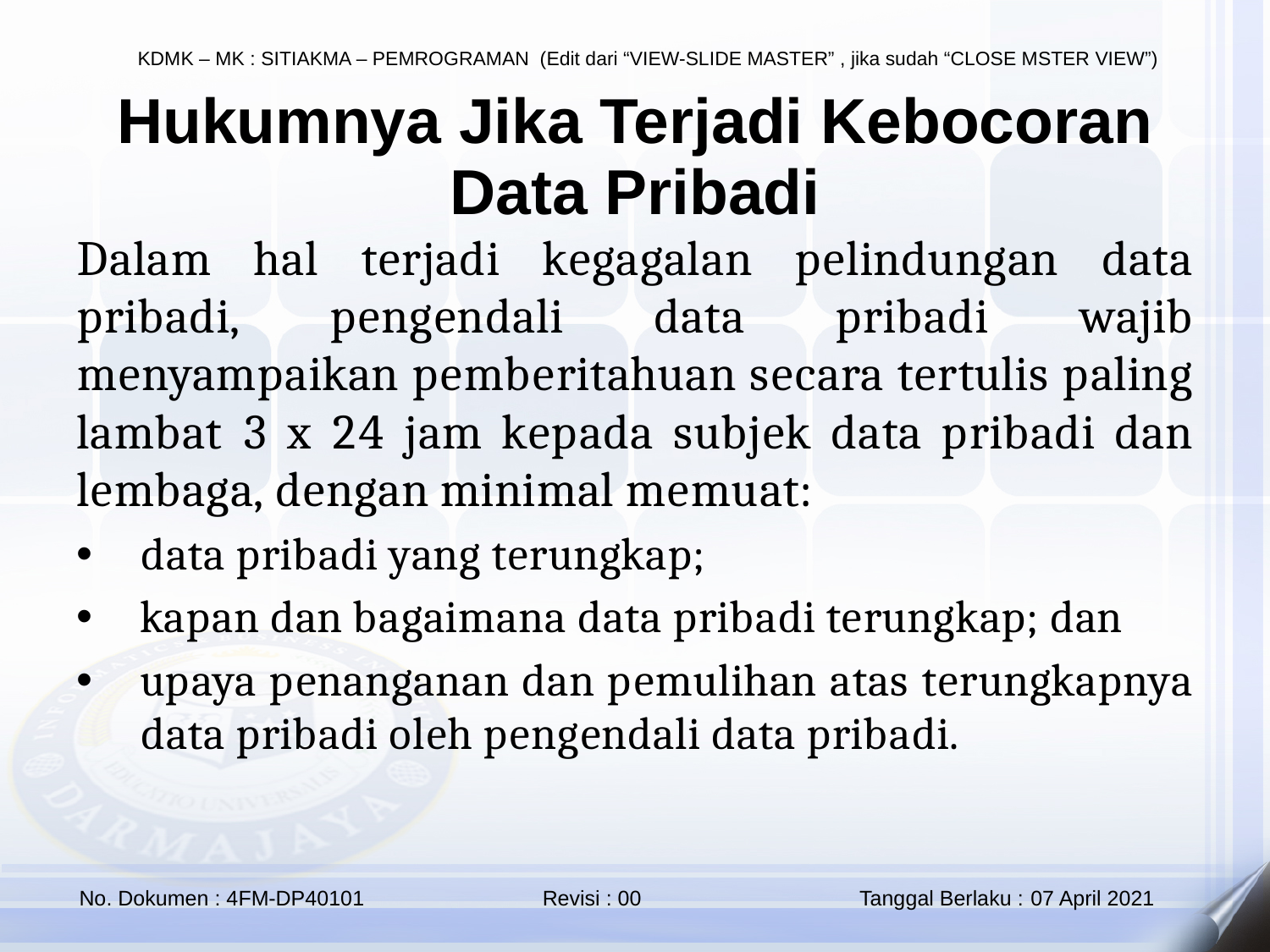

Hukumnya Jika Terjadi Kebocoran Data Pribadi
Dalam hal terjadi kegagalan pelindungan data pribadi, pengendali data pribadi wajib menyampaikan pemberitahuan secara tertulis paling lambat 3 x 24 jam kepada subjek data pribadi dan lembaga, dengan minimal memuat:
data pribadi yang terungkap;
kapan dan bagaimana data pribadi terungkap; dan
upaya penanganan dan pemulihan atas terungkapnya data pribadi oleh pengendali data pribadi.